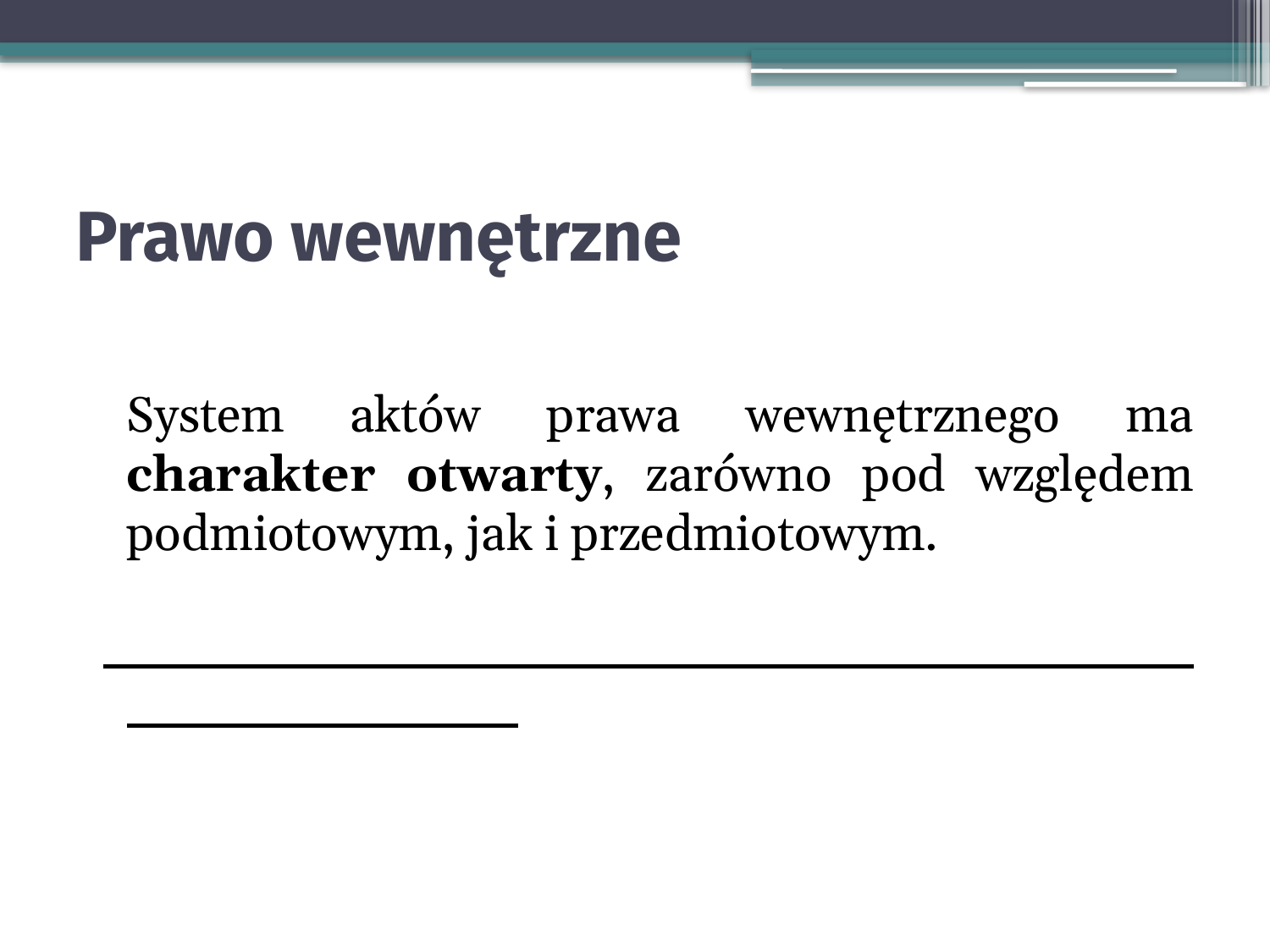

# Prawo wewnętrzne

	System aktów prawa wewnętrznego ma charakter otwarty, zarówno pod względem podmiotowym, jak i przedmiotowym.